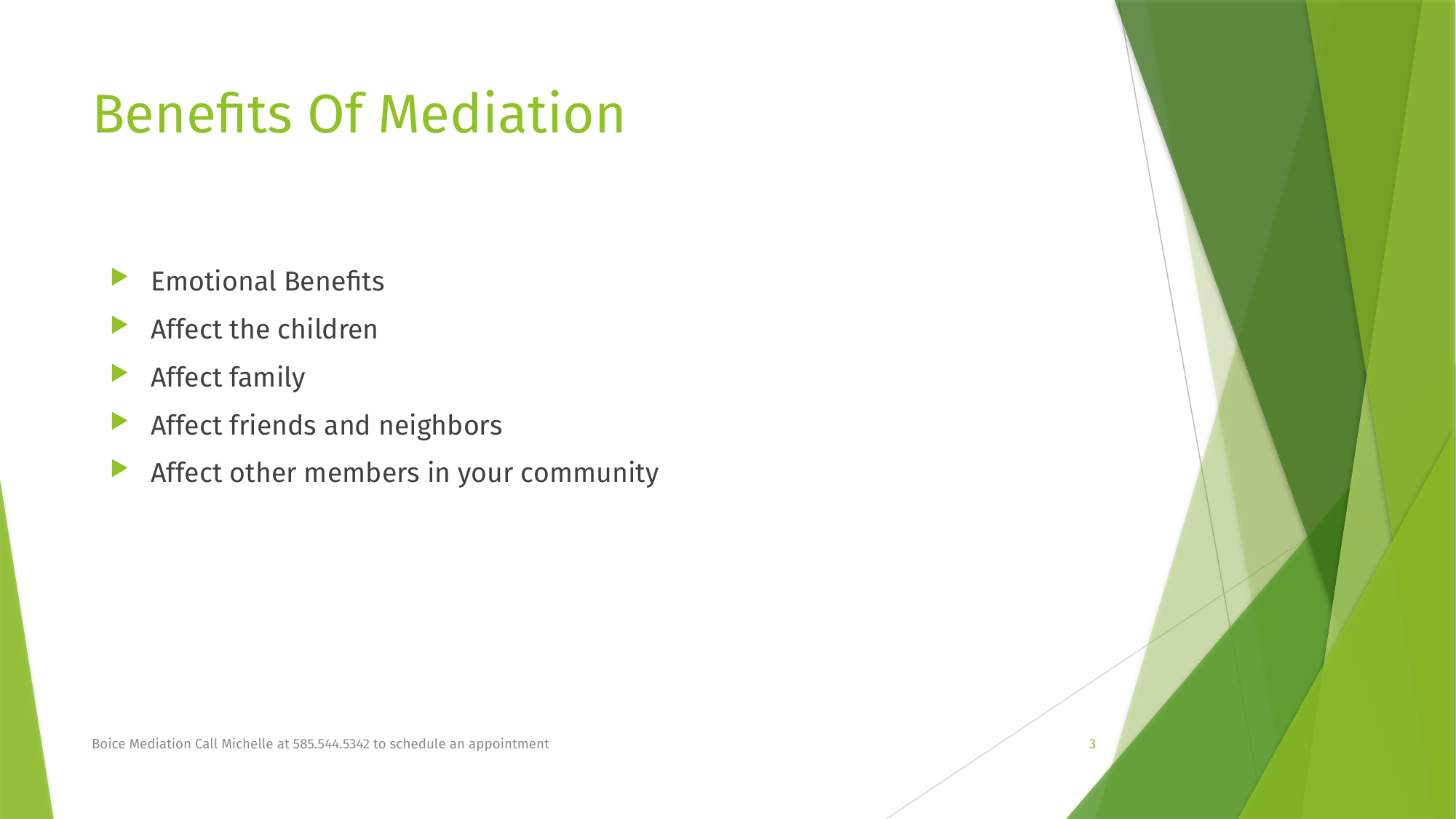

# Benefits Of Mediation
Emotional Benefits
Affect the children
Affect family
Affect friends and neighbors
Affect other members in your community
Boice Mediation Call Michelle at 585.544.5342 to schedule an appointment
3